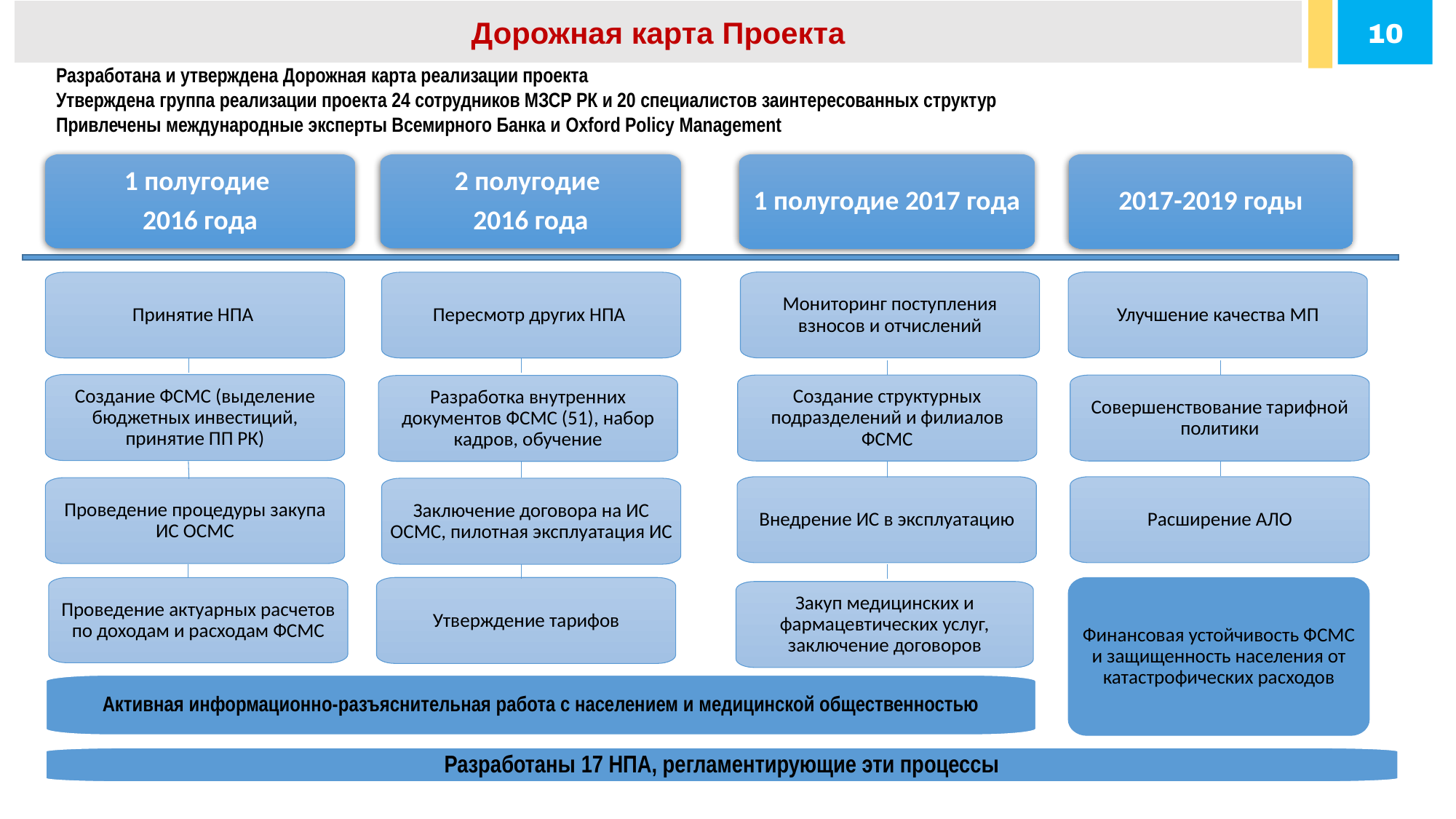

Дорожная карта Проекта

10

Разработана и утверждена Дорожная карта реализации проекта
Утверждена группа реализации проекта 24 сотрудников МЗСР РК и 20 специалистов заинтересованных структур
Привлечены международные эксперты Всемирного Банка и Oxford Policy Mаnаgement
2 полугодие
2016 года
2017-2019 годы
1 полугодие 2017 года
1 полугодие
2016 года

Мониторинг поступления взносов и отчислений
Улучшение качества МП
Принятие НПА
Пересмотр других НПА
Создание ФСМС (выделение бюджетных инвестиций, принятие ПП РК)
Создание структурных подразделений и филиалов ФСМС
Совершенствование тарифной политики
Разработка внутренних документов ФСМС (51), набор кадров, обучение
Внедрение ИС в эксплуатацию
Расширение АЛО
Проведение процедуры закупа ИС ОСМС
Заключение договора на ИС ОСМС, пилотная эксплуатация ИС
Утверждение тарифов
Финансовая устойчивость ФСМС и защищенность населения от катастрофических расходов
Проведение актуарных расчетов по доходам и расходам ФСМС
Закуп медицинских и фармацевтических услуг, заключение договоров
Активная информационно-разъяснительная работа с населением и медицинской общественностью
Разработаны 17 НПА, регламентирующие эти процессы